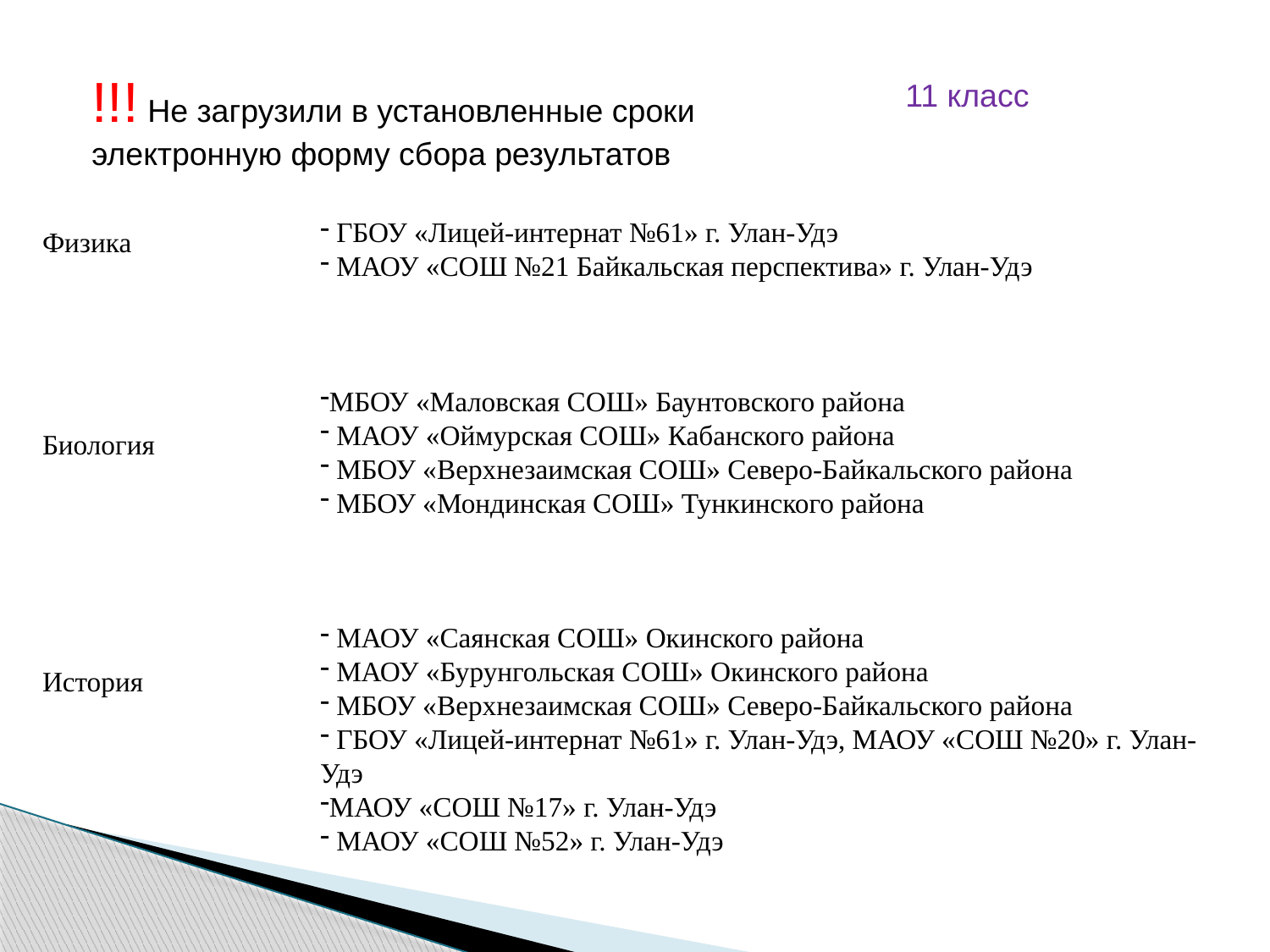

!!! Не загрузили в установленные сроки электронную форму сбора результатов
11 класс
 ГБОУ «Лицей-интернат №61» г. Улан-Удэ
 МАОУ «СОШ №21 Байкальская перспектива» г. Улан-Удэ

МБОУ «Маловская СОШ» Баунтовского района
 МАОУ «Оймурская СОШ» Кабанского района
 МБОУ «Верхнезаимская СОШ» Северо-Байкальского района
 МБОУ «Мондинская СОШ» Тункинского района

 МАОУ «Саянская СОШ» Окинского района
 МАОУ «Бурунгольская СОШ» Окинского района
 МБОУ «Верхнезаимская СОШ» Северо-Байкальского района
 ГБОУ «Лицей-интернат №61» г. Улан-Удэ, МАОУ «СОШ №20» г. Улан-Удэ
МАОУ «СОШ №17» г. Улан-Удэ
 МАОУ «СОШ №52» г. Улан-Удэ

Физика

Биология

История